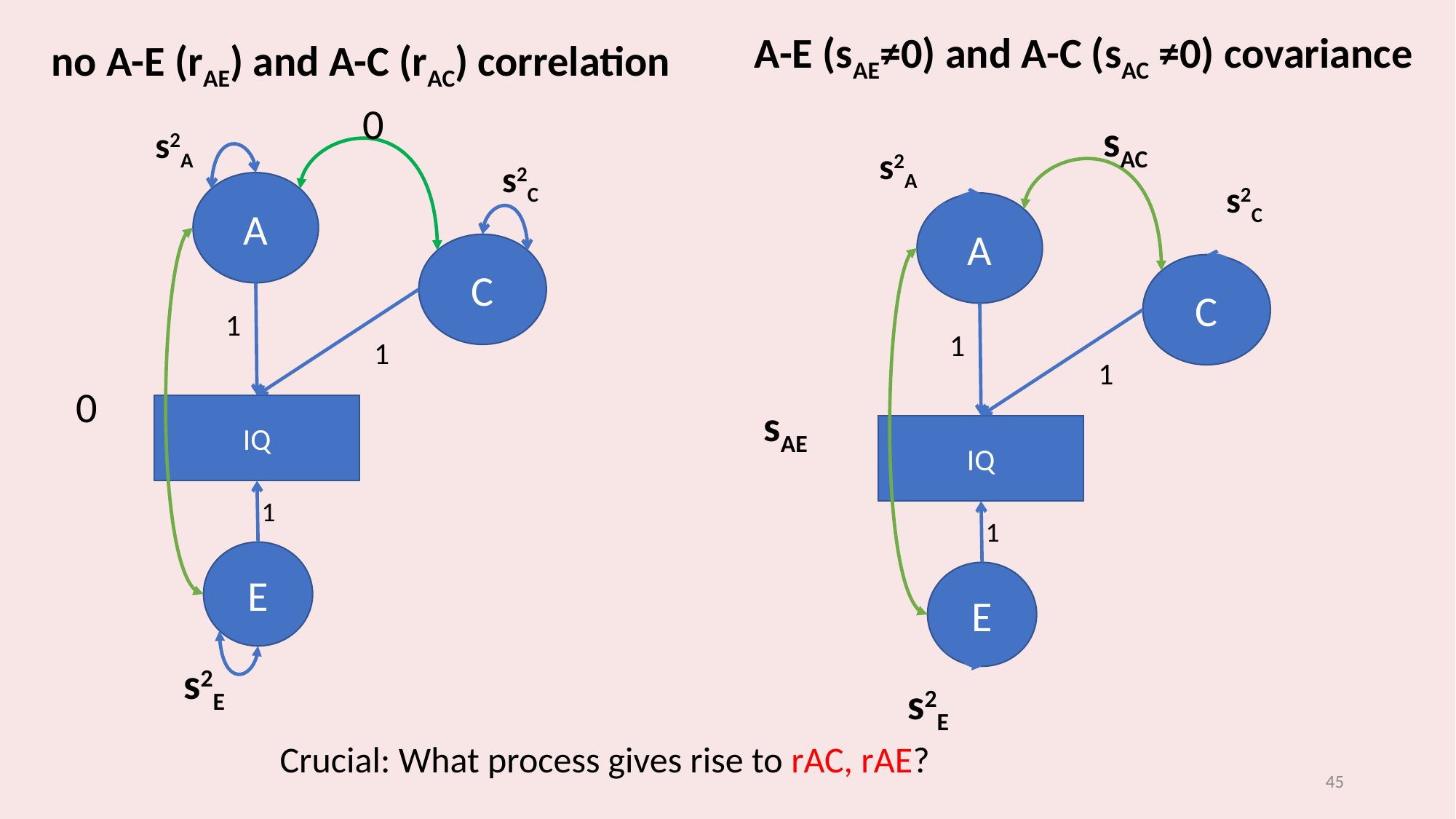

A-E (sAE≠0) and A-C (sAC ≠0) covariance
no A-E (rAE) and A-C (rAC) correlation
0
sAC
s2A
s2C
A
C
1
1
IQ
1
E
s2E
sAE
s2A
s2C
A
C
1
1
IQ
1
E
s2E
0
Crucial: What process gives rise to rAC, rAE?
45